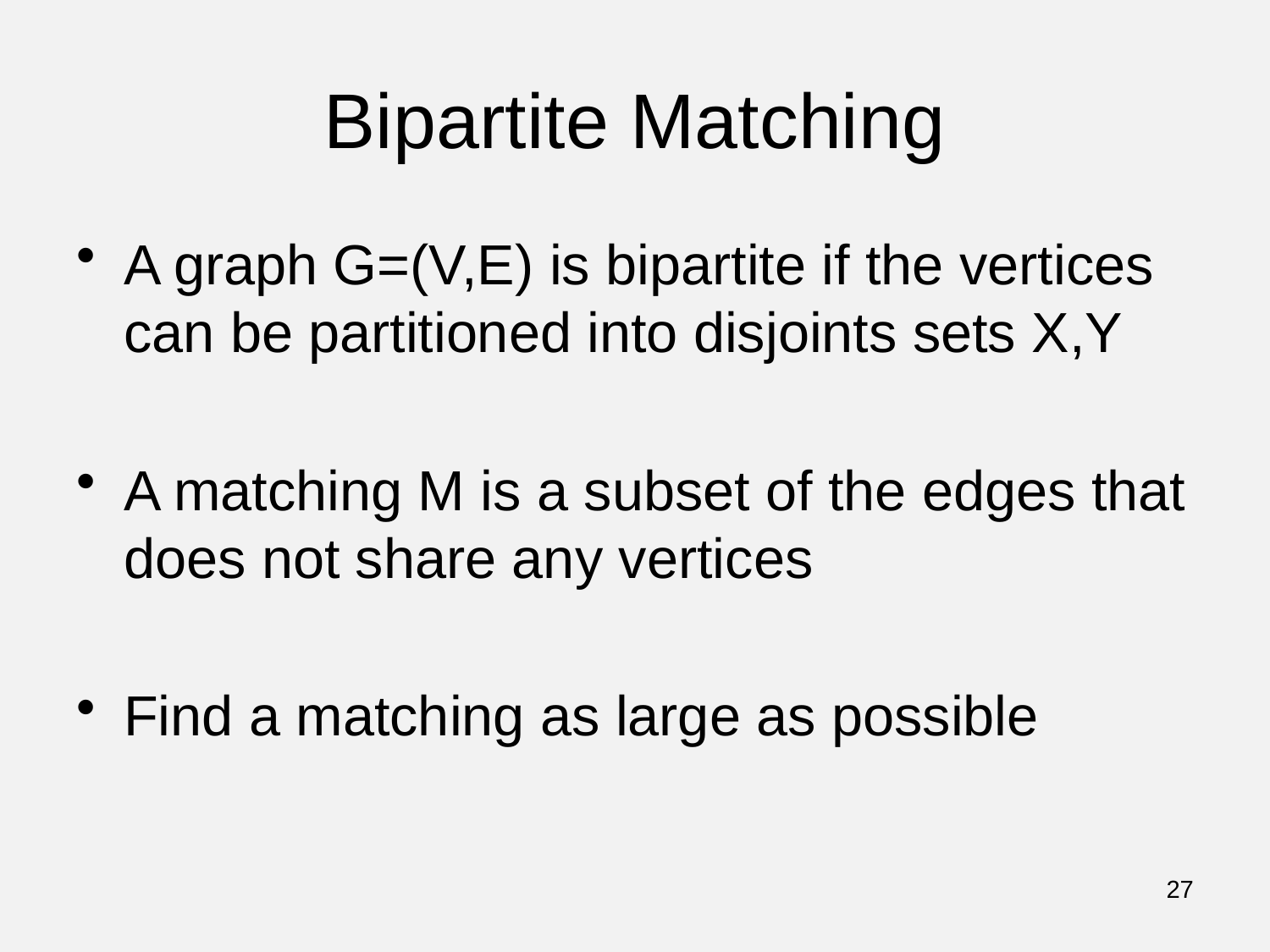

# Bipartite Matching
A graph G=(V,E) is bipartite if the vertices can be partitioned into disjoints sets X,Y

A matching M is a subset of the edges that does not share any vertices

Find a matching as large as possible
27